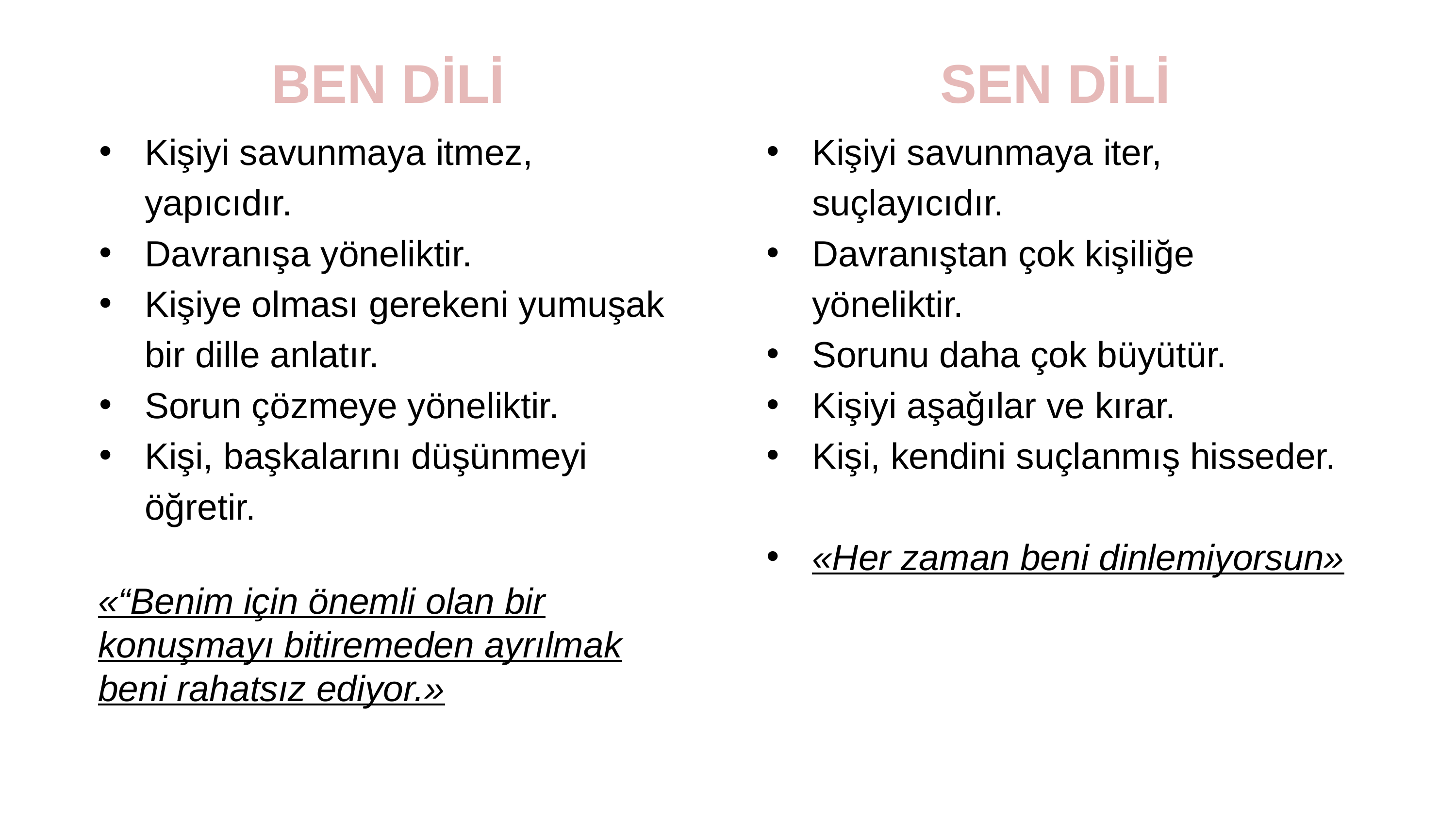

BEN DİLİ
SEN DİLİ
Kişiyi savunmaya itmez, yapıcıdır.
Davranışa yöneliktir.
Kişiye olması gerekeni yumuşak bir dille anlatır.
Sorun çözmeye yöneliktir.
Kişi, başkalarını düşünmeyi öğretir.

«“Benim için önemli olan bir konuşmayı bitiremeden ayrılmak beni rahatsız ediyor.»
Kişiyi savunmaya iter, suçlayıcıdır.
Davranıştan çok kişiliğe yöneliktir.
Sorunu daha çok büyütür.
Kişiyi aşağılar ve kırar.
Kişi, kendini suçlanmış hisseder.

«Her zaman beni dinlemiyorsun»